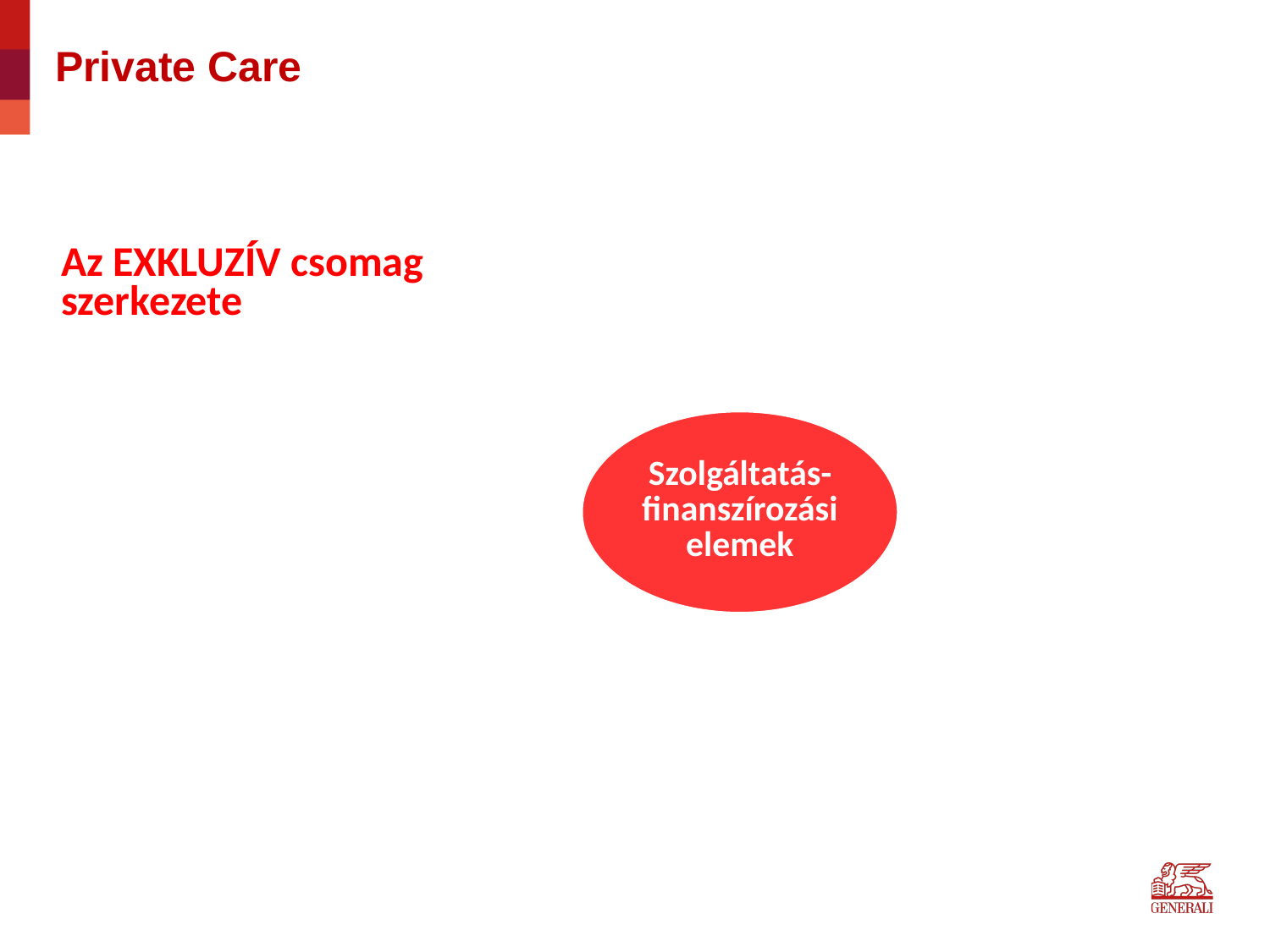

Private Care
Szolgáltatás-finanszírozási elemek
# Az EXKLUZÍV csomag szerkezete